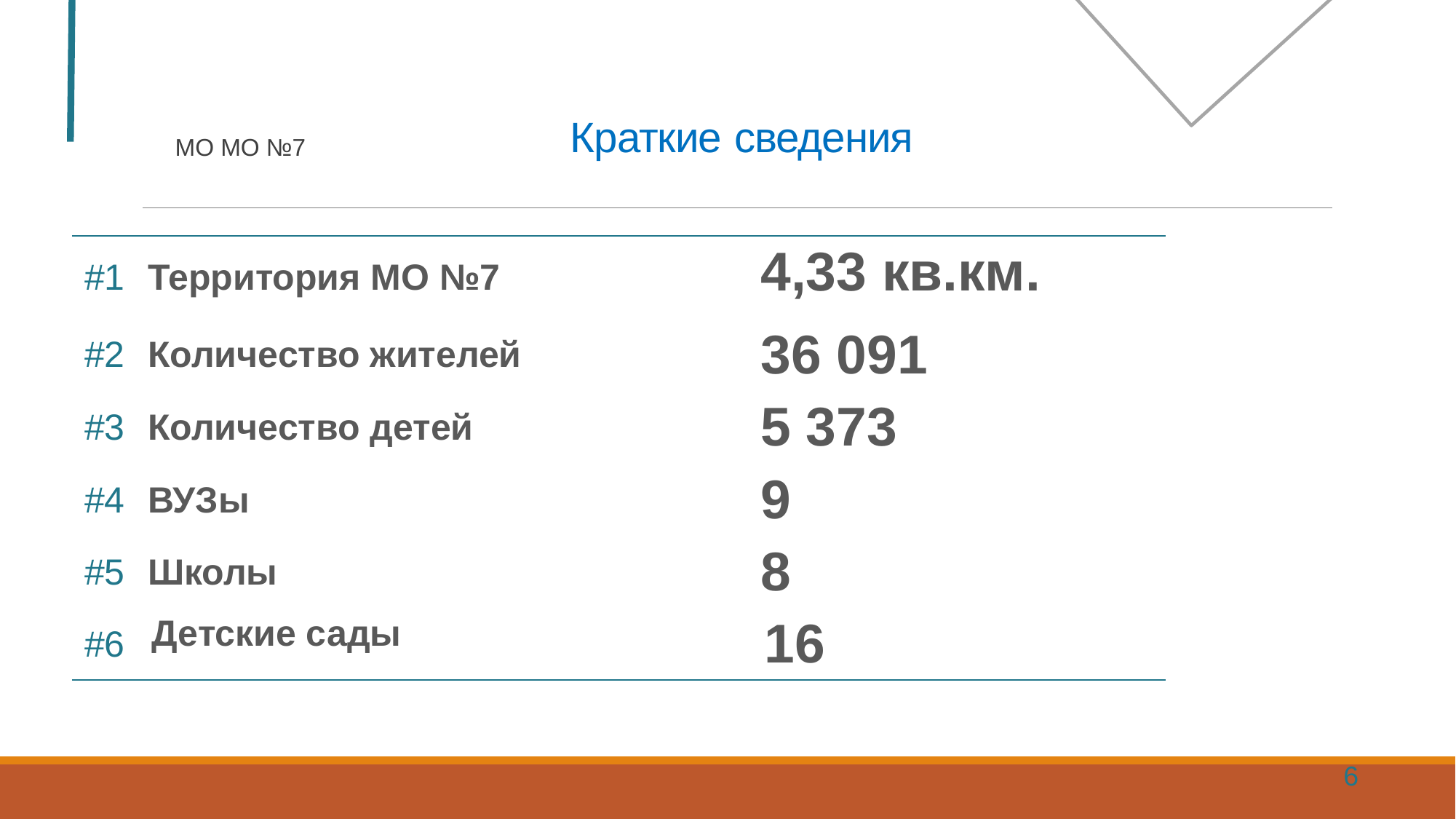

# Краткие сведения
МО МО №7
| #1 | Территория МО №7 | 4,33 кв.км. |
| --- | --- | --- |
| #2 | Количество жителей | 36 091 |
| #3 | Количество детей | 5 373 |
| #4 | ВУЗы | 9 |
| #5 | Школы | 8 |
| #6 | Детские сады | 16 |
6